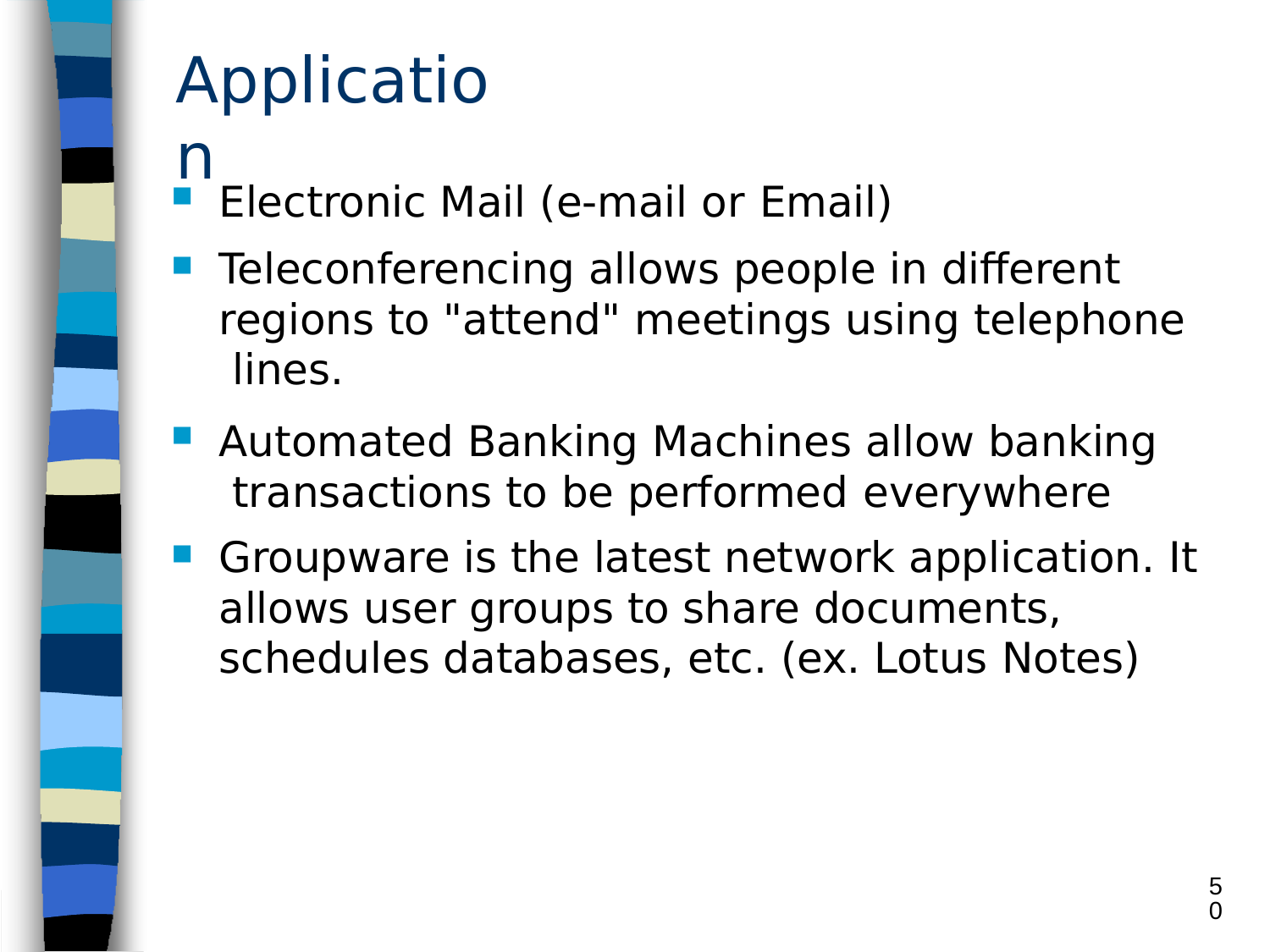

# Application
Electronic Mail (e-mail or Email)
Teleconferencing allows people in different  regions to "attend" meetings using telephone  lines.
Automated Banking Machines allow banking  transactions to be performed everywhere
Groupware is the latest network application. It  allows user groups to share documents,  schedules databases, etc. (ex. Lotus Notes)
50